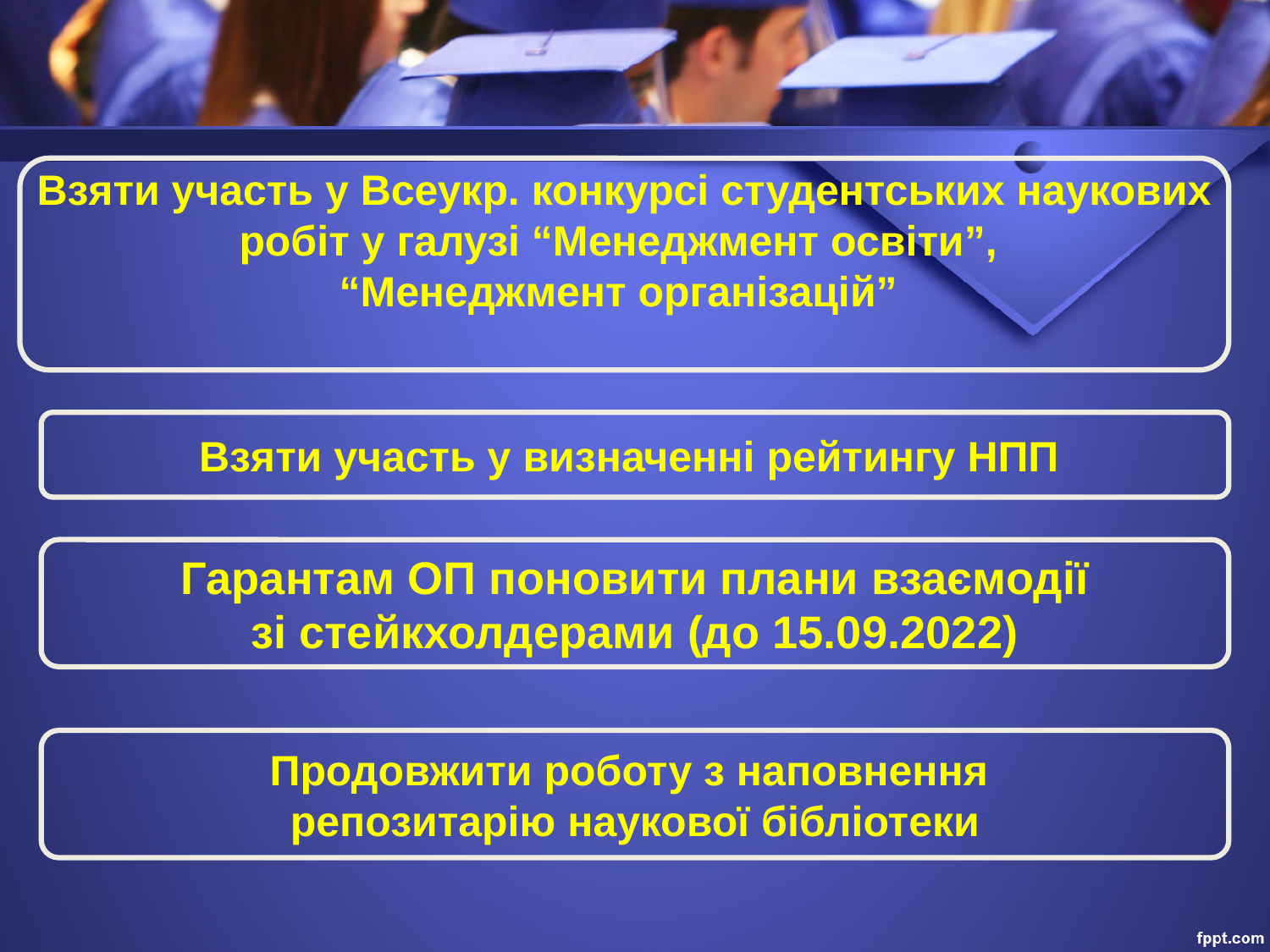

Взяти участь у Всеукр. конкурсі студентських наукових
робіт у галузі “Менеджмент освіти”,
“Менеджмент організацій”

Взяти участь у визначенні рейтингу НПП

Гарантам ОП поновити плани взаємодії
зі стейкхолдерами (до 15.09.2022)
Продовжити роботу з наповнення
репозитарію наукової бібліотеки